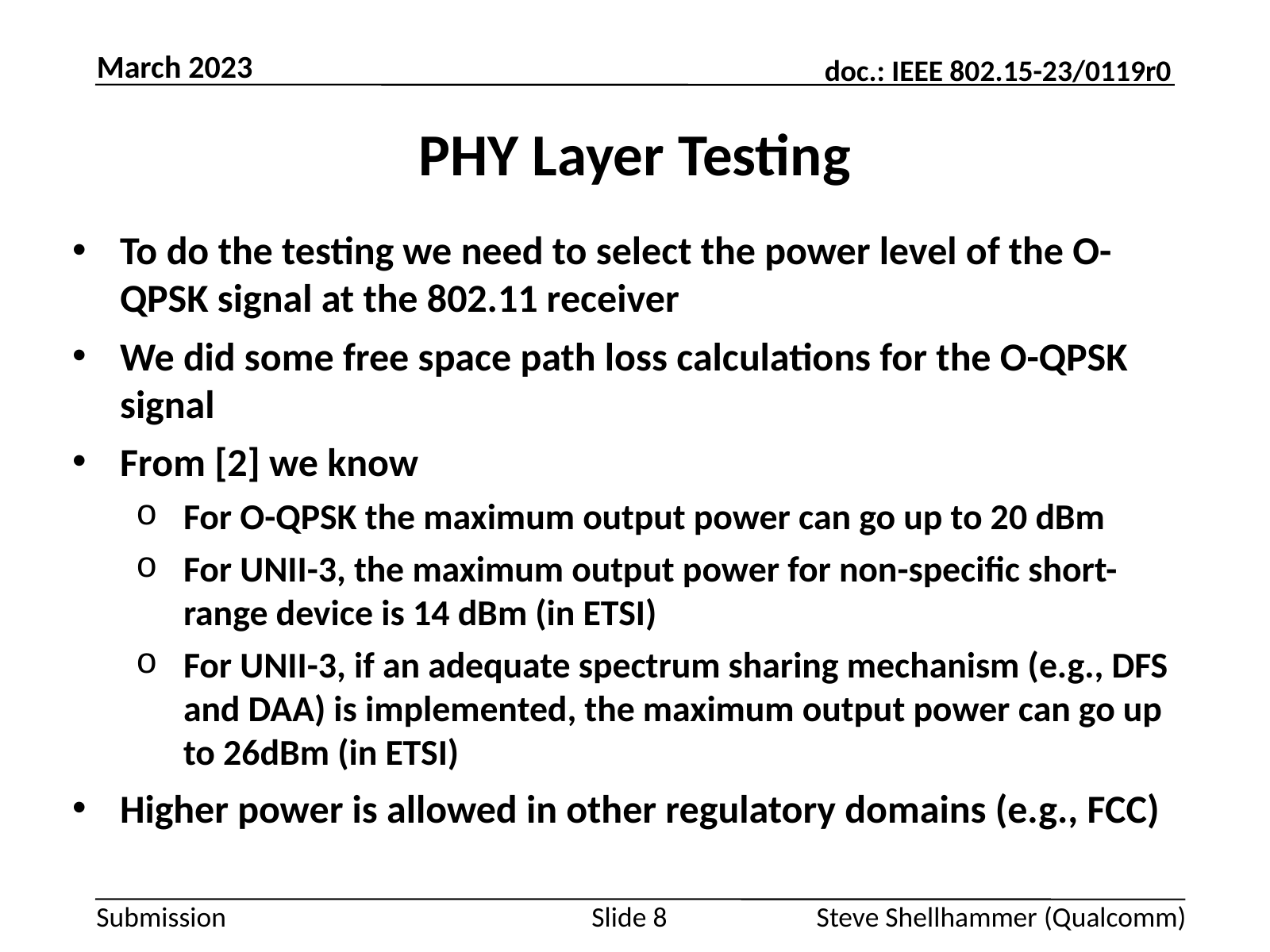

March 2023
# PHY Layer Testing
To do the testing we need to select the power level of the O-QPSK signal at the 802.11 receiver
We did some free space path loss calculations for the O-QPSK signal
From [2] we know
For O-QPSK the maximum output power can go up to 20 dBm
For UNII-3, the maximum output power for non-specific short-range device is 14 dBm (in ETSI)
For UNII-3, if an adequate spectrum sharing mechanism (e.g., DFS and DAA) is implemented, the maximum output power can go up to 26dBm (in ETSI)
Higher power is allowed in other regulatory domains (e.g., FCC)
Slide 8
Steve Shellhammer (Qualcomm)